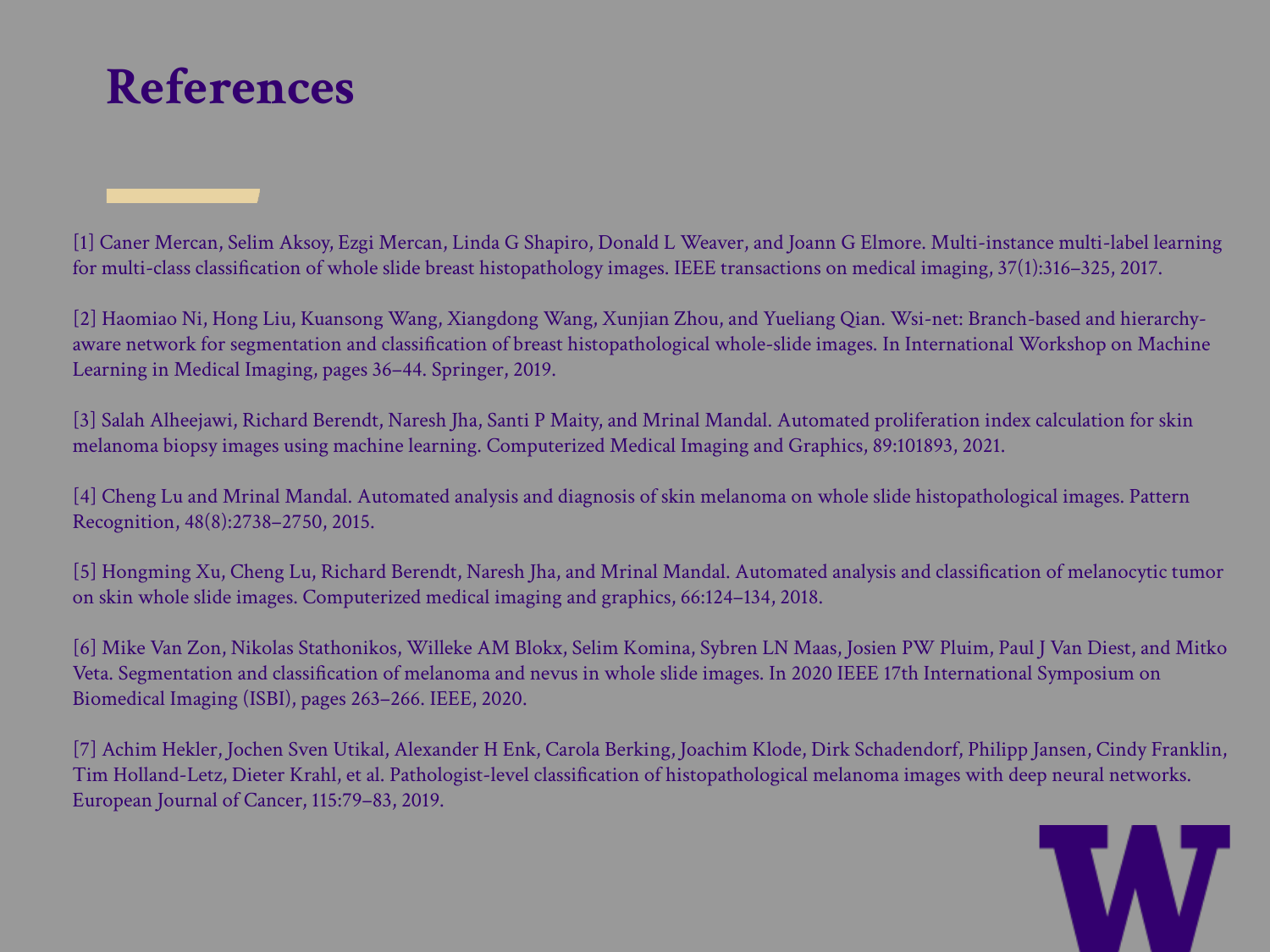

References
[1] Caner Mercan, Selim Aksoy, Ezgi Mercan, Linda G Shapiro, Donald L Weaver, and Joann G Elmore. Multi-instance multi-label learning for multi-class classification of whole slide breast histopathology images. IEEE transactions on medical imaging, 37(1):316–325, 2017.

[2] Haomiao Ni, Hong Liu, Kuansong Wang, Xiangdong Wang, Xunjian Zhou, and Yueliang Qian. Wsi-net: Branch-based and hierarchy-aware network for segmentation and classification of breast histopathological whole-slide images. In International Workshop on Machine Learning in Medical Imaging, pages 36–44. Springer, 2019.

[3] Salah Alheejawi, Richard Berendt, Naresh Jha, Santi P Maity, and Mrinal Mandal. Automated proliferation index calculation for skin melanoma biopsy images using machine learning. Computerized Medical Imaging and Graphics, 89:101893, 2021.

[4] Cheng Lu and Mrinal Mandal. Automated analysis and diagnosis of skin melanoma on whole slide histopathological images. Pattern Recognition, 48(8):2738–2750, 2015.

[5] Hongming Xu, Cheng Lu, Richard Berendt, Naresh Jha, and Mrinal Mandal. Automated analysis and classification of melanocytic tumor on skin whole slide images. Computerized medical imaging and graphics, 66:124–134, 2018.

[6] Mike Van Zon, Nikolas Stathonikos, Willeke AM Blokx, Selim Komina, Sybren LN Maas, Josien PW Pluim, Paul J Van Diest, and Mitko Veta. Segmentation and classification of melanoma and nevus in whole slide images. In 2020 IEEE 17th International Symposium on Biomedical Imaging (ISBI), pages 263–266. IEEE, 2020.

[7] Achim Hekler, Jochen Sven Utikal, Alexander H Enk, Carola Berking, Joachim Klode, Dirk Schadendorf, Philipp Jansen, Cindy Franklin, Tim Holland-Letz, Dieter Krahl, et al. Pathologist-level classification of histopathological melanoma images with deep neural networks. European Journal of Cancer, 115:79–83, 2019.